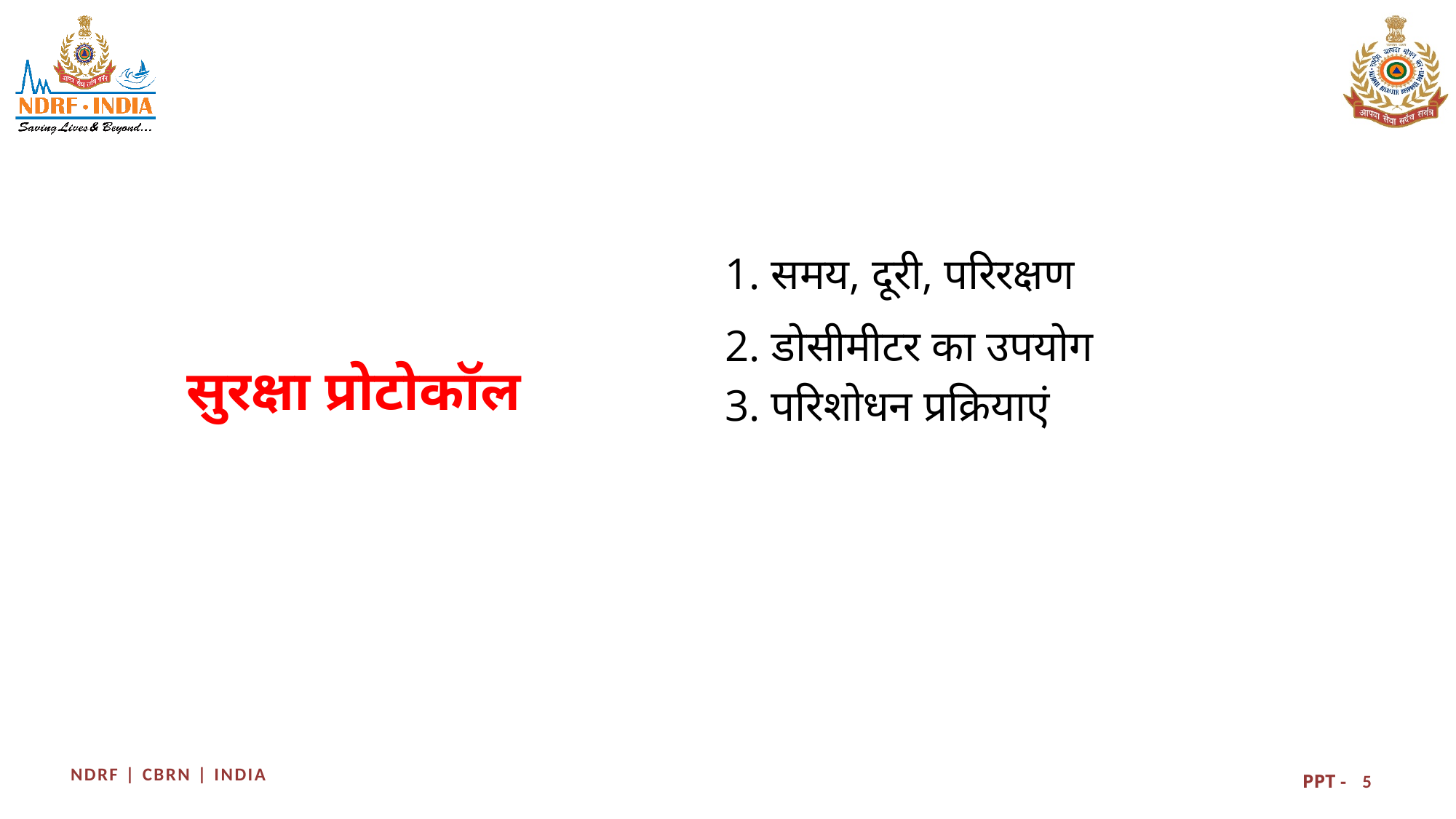

1. समय, दूरी, परिरक्षण
2. डोसीमीटर का उपयोग
3. परिशोधन प्रक्रियाएं
# सुरक्षा प्रोटोकॉल
5